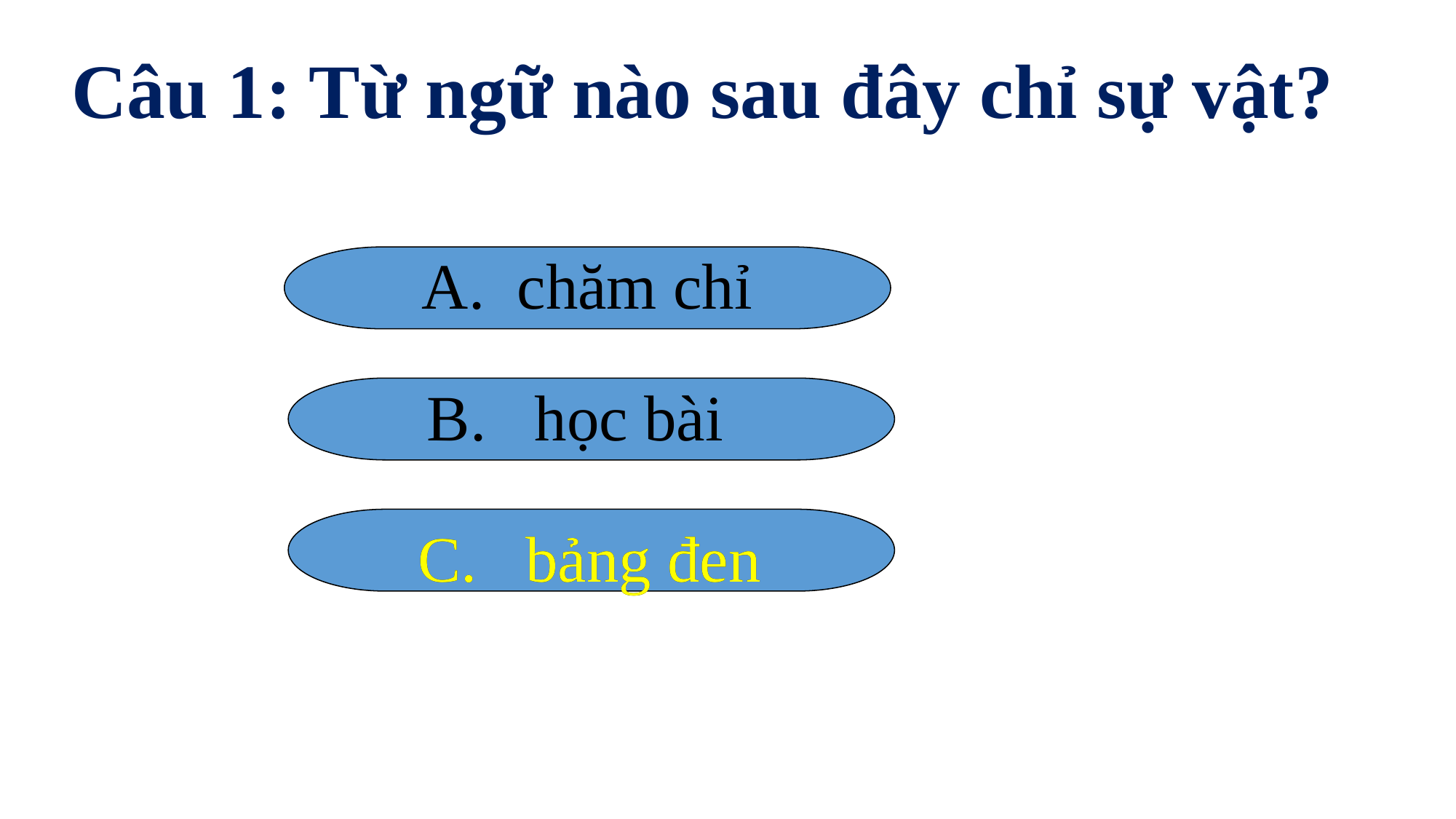

Câu 1: Từ ngữ nào sau đây chỉ sự vật?
A.  chăm chỉ

B.   học bài

C.   bảng đen
C.   bảng đen